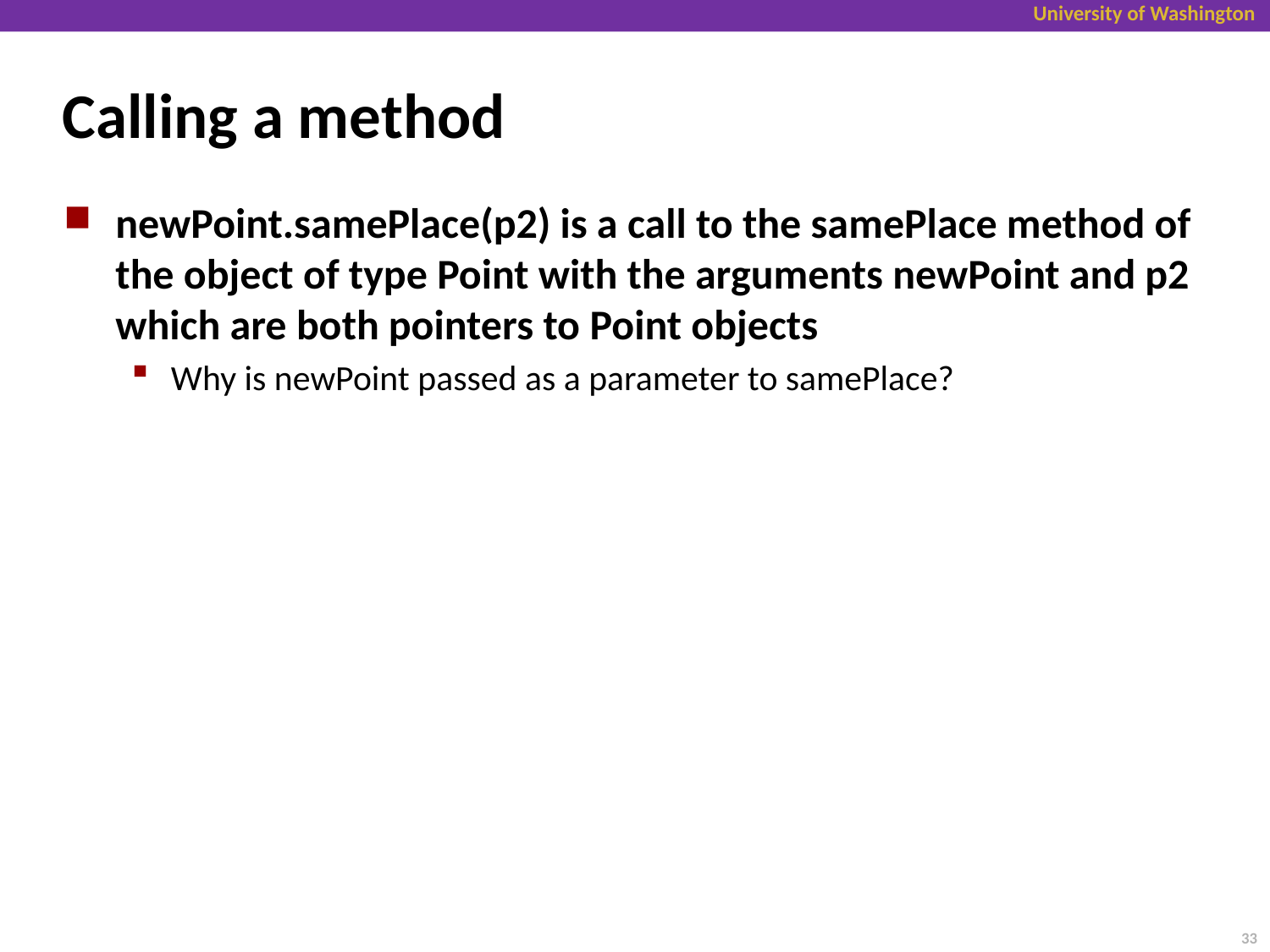

# Calling a method
newPoint.samePlace(p2) is a call to the samePlace method of the object of type Point with the arguments newPoint and p2 which are both pointers to Point objects
Why is newPoint passed as a parameter to samePlace?

33